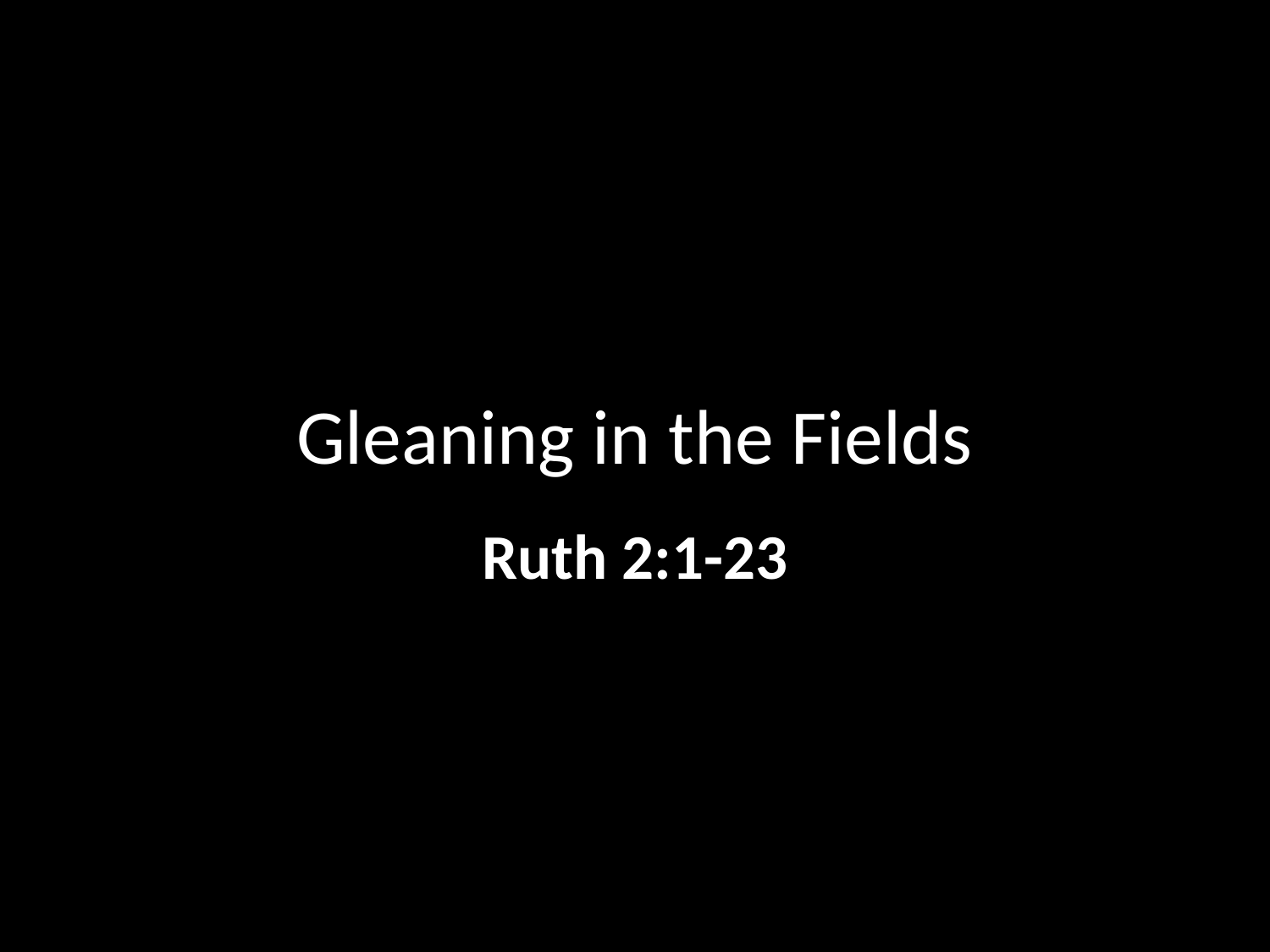

# Gleaning in the Fields
Ruth 2:1-23